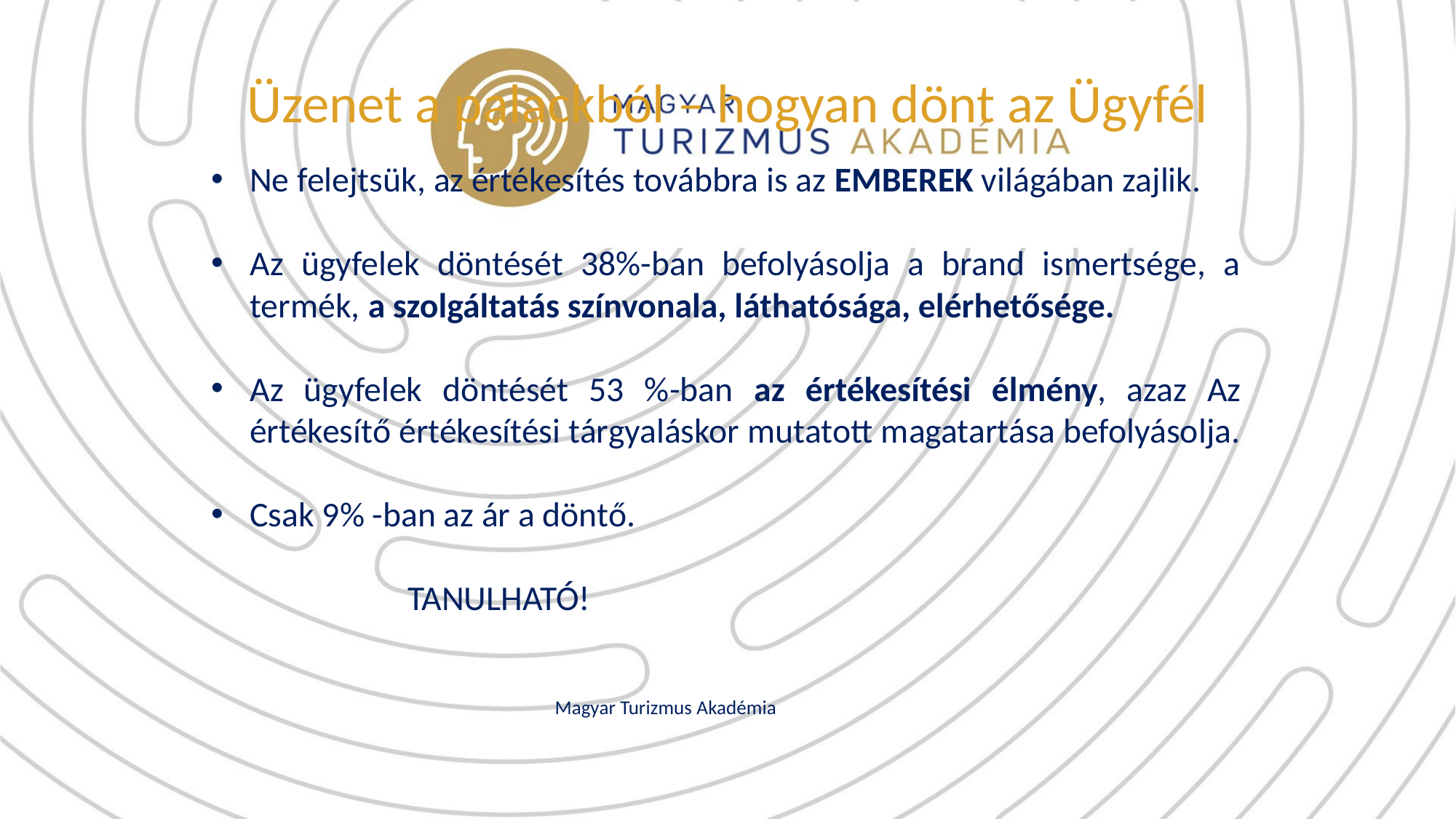

# Üzenet a palackból – hogyan dönt az Ügyfél
Ne felejtsük, az értékesítés továbbra is az EMBEREK világában zajlik.

Az ügyfelek döntését 38%-ban befolyásolja a brand ismertsége, a termék, a szolgáltatás színvonala, láthatósága, elérhetősége.

Az ügyfelek döntését 53 %-ban az értékesítési élmény, azaz Az értékesítő értékesítési tárgyaláskor mutatott magatartása befolyásolja.

Csak 9% -ban az ár a döntő.

				TANULHATÓ!

							Magyar Turizmus Akadémia